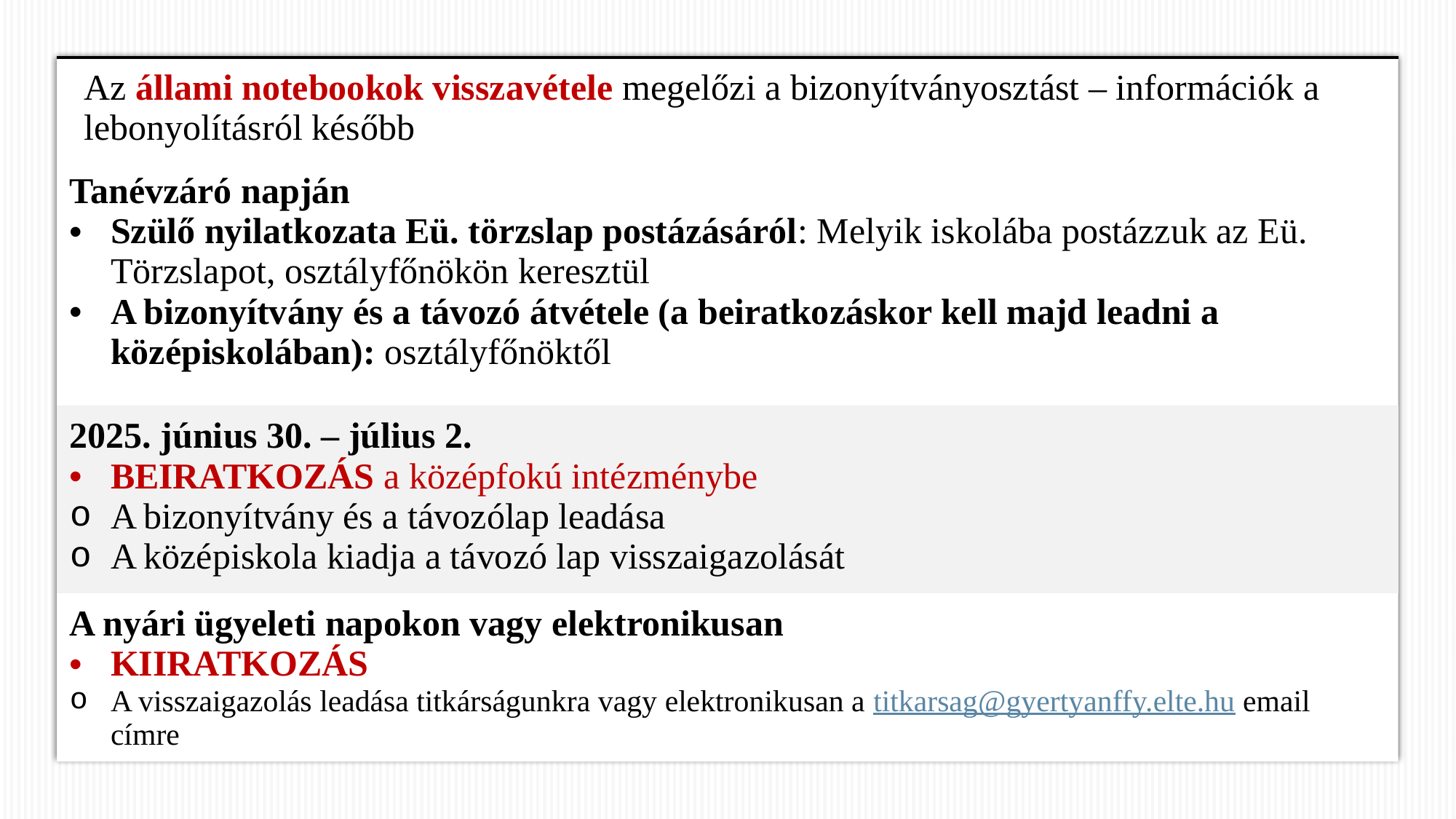

| Az állami notebookok visszavétele megelőzi a bizonyítványosztást – információk a lebonyolításról később |
| --- |
| Tanévzáró napján Szülő nyilatkozata Eü. törzslap postázásáról: Melyik iskolába postázzuk az Eü. Törzslapot, osztályfőnökön keresztül A bizonyítvány és a távozó átvétele (a beiratkozáskor kell majd leadni a középiskolában): osztályfőnöktől |
| 2025. június 30. – július 2. BEIRATKOZÁS a középfokú intézménybe A bizonyítvány és a távozólap leadása A középiskola kiadja a távozó lap visszaigazolását |
| A nyári ügyeleti napokon vagy elektronikusan KIIRATKOZÁS A visszaigazolás leadása titkárságunkra vagy elektronikusan a titkarsag@gyertyanffy.elte.hu email címre |